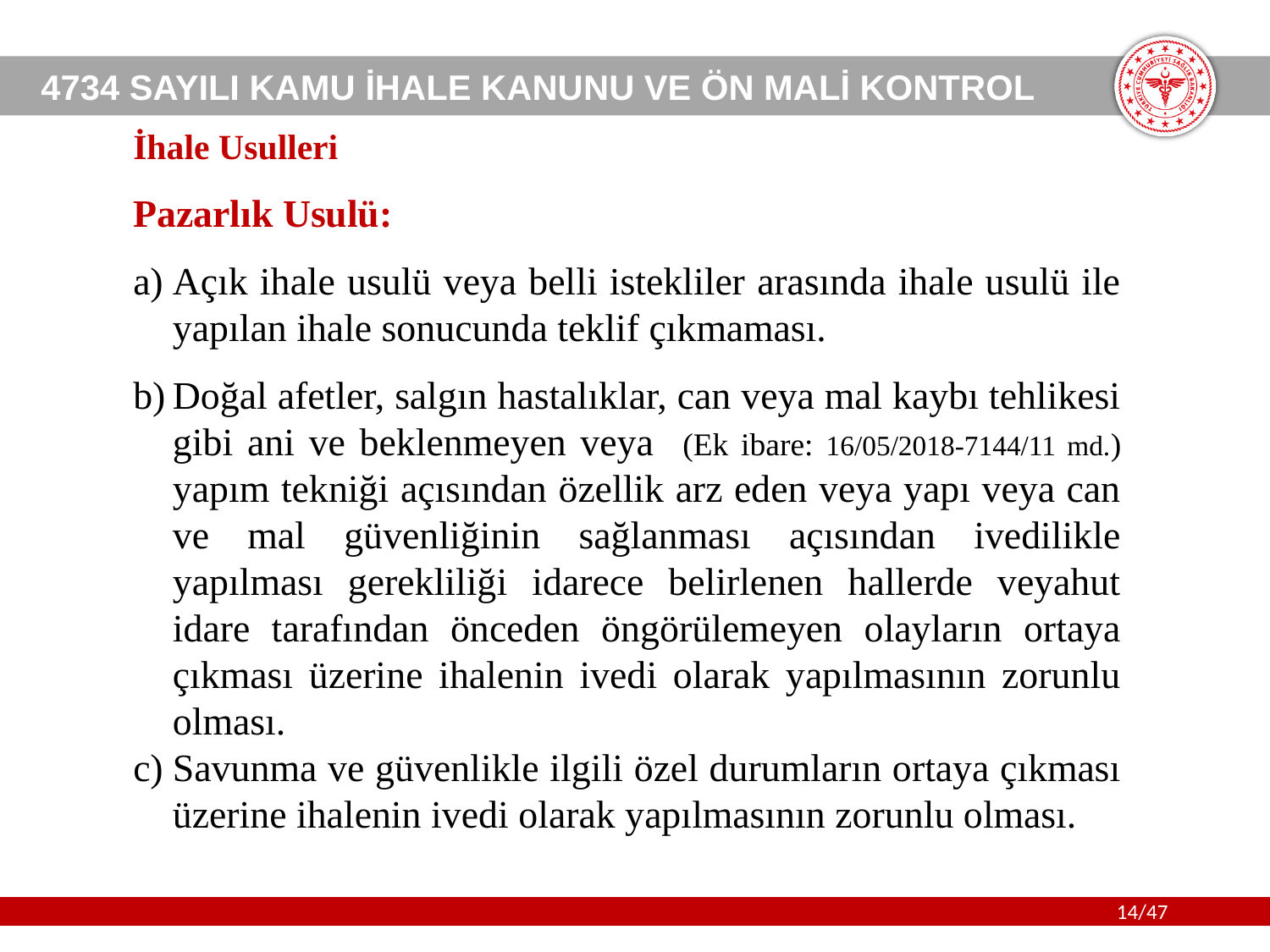

# İhale Usulleri
Pazarlık Usulü:
Açık ihale usulü veya belli istekliler arasında ihale usulü ile yapılan ihale sonucunda teklif çıkmaması.
Doğal afetler, salgın hastalıklar, can veya mal kaybı tehlikesi gibi ani ve beklenmeyen veya  (Ek ibare: 16/05/2018-7144/11 md.) yapım tekniği açısından özellik arz eden veya yapı veya can ve mal güvenliğinin sağlanması açısından ivedilikle yapılması gerekliliği idarece belirlenen hallerde veyahut idare tarafından önceden öngörülemeyen olayların ortaya çıkması üzerine ihalenin ivedi olarak yapılmasının zorunlu olması.
Savunma ve güvenlikle ilgili özel durumların ortaya çıkması üzerine ihalenin ivedi olarak yapılmasının zorunlu olması.